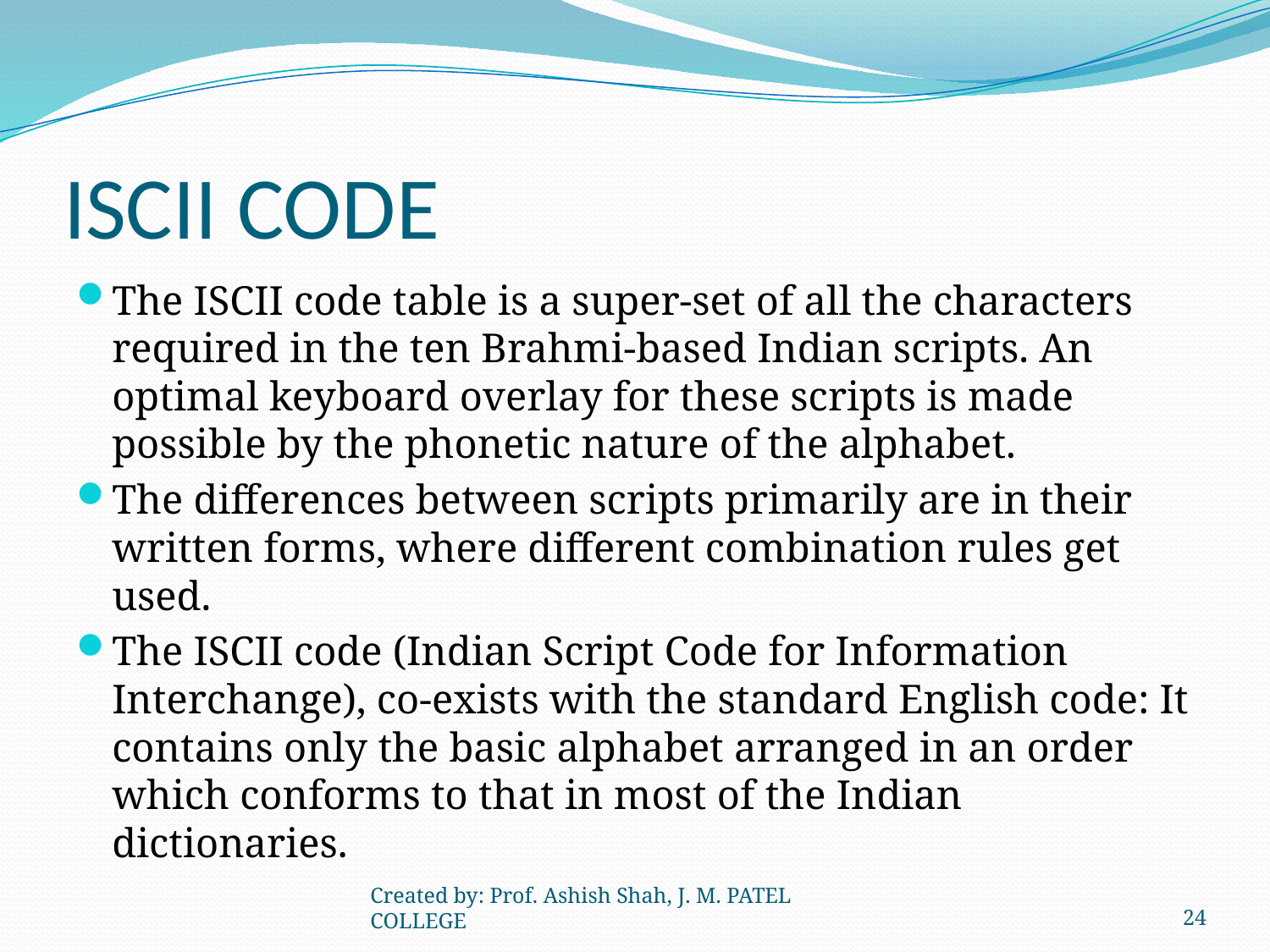

# ISCII CODE
The ISCII code table is a super-set of all the characters required in the ten Brahmi-based Indian scripts. An optimal keyboard overlay for these scripts is made possible by the phonetic nature of the alphabet.
The differences between scripts primarily are in their written forms, where different combination rules get used.
The ISCII code (Indian Script Code for Information Interchange), co-exists with the standard English code: It contains only the basic alphabet arranged in an order which conforms to that in most of the Indian dictionaries.

Created by: Prof. Ashish Shah, J. M. PATEL COLLEGE
24